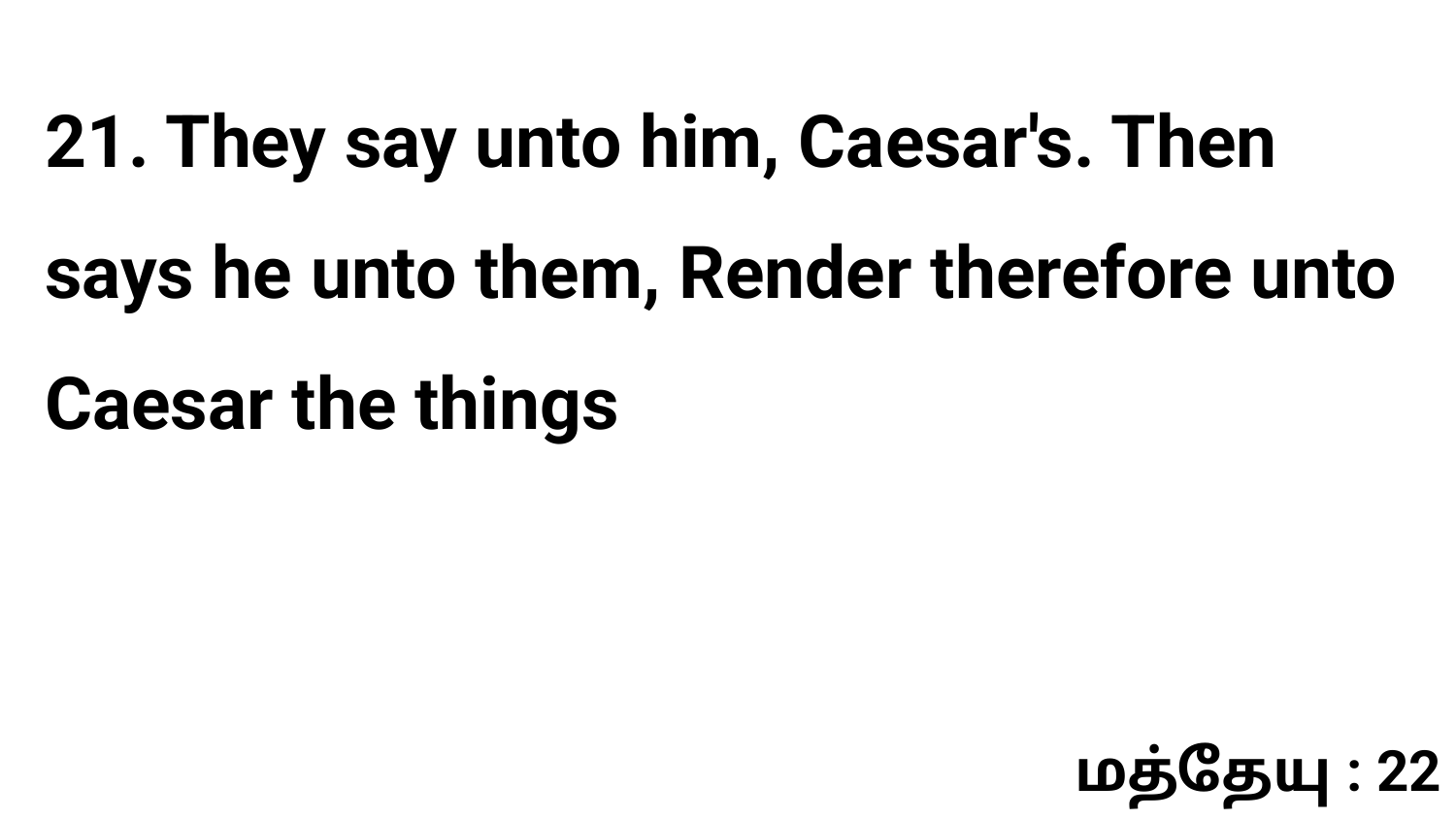

21. They say unto him, Caesar's. Then says he unto them, Render therefore unto Caesar the things
மத்தேயு : 22